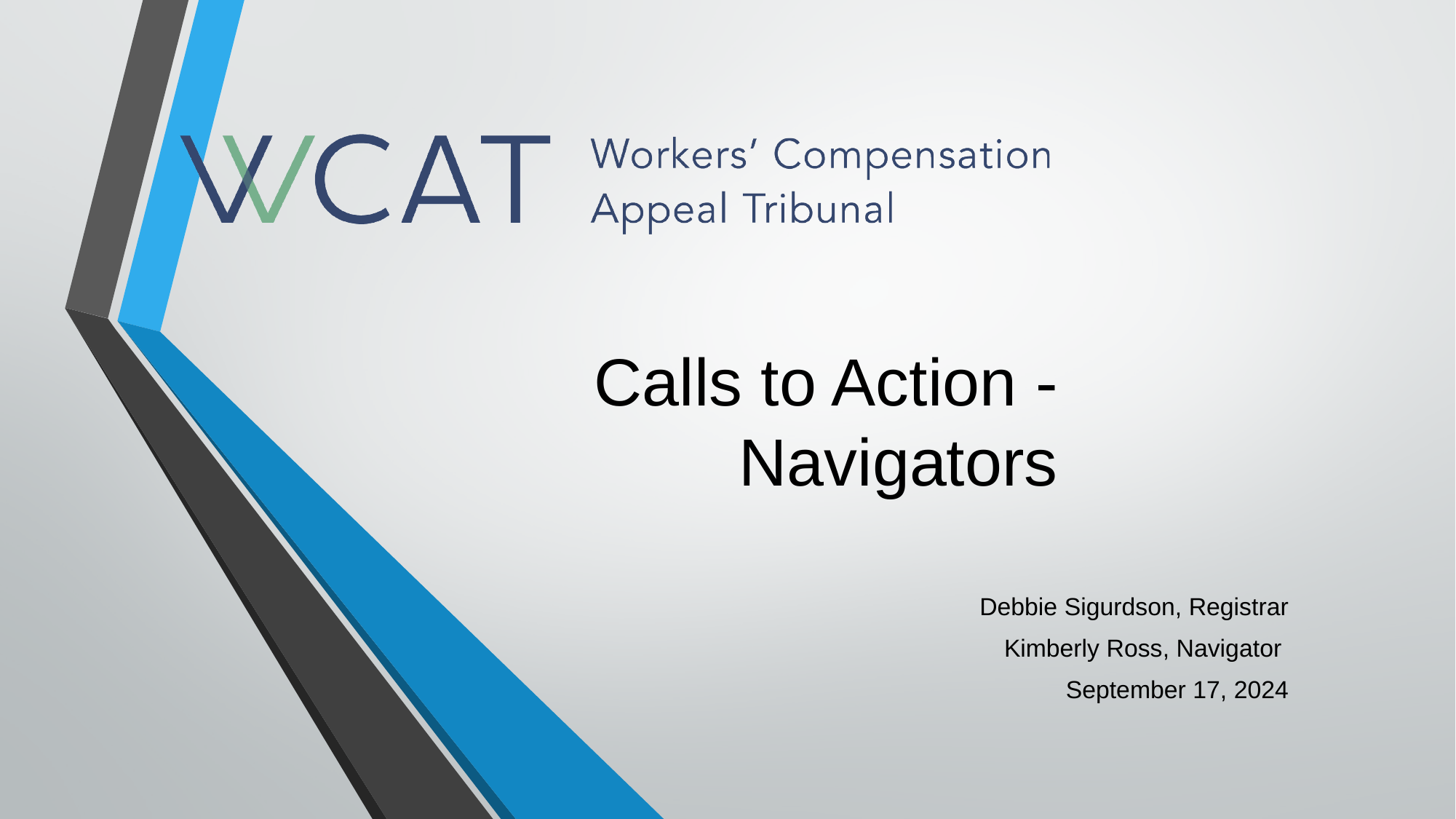

# Calls to Action - Navigators
Debbie Sigurdson, Registrar
Kimberly Ross, Navigator
September 17, 2024